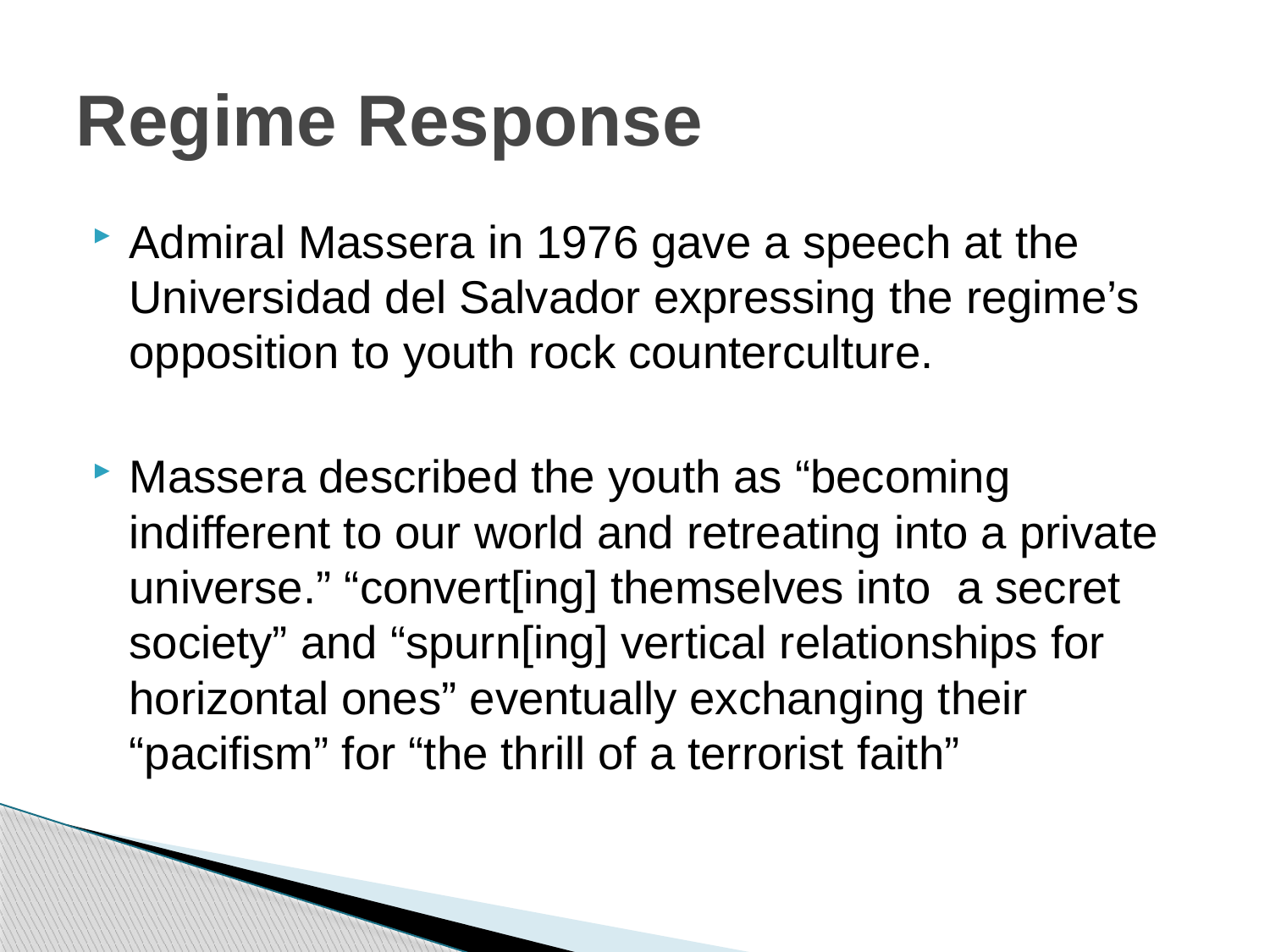

# Regime Response
Admiral Massera in 1976 gave a speech at the Universidad del Salvador expressing the regime’s opposition to youth rock counterculture.

Massera described the youth as “becoming indifferent to our world and retreating into a private universe.” “convert[ing] themselves into  a secret society” and “spurn[ing] vertical relationships for horizontal ones” eventually exchanging their “pacifism” for “the thrill of a terrorist faith”